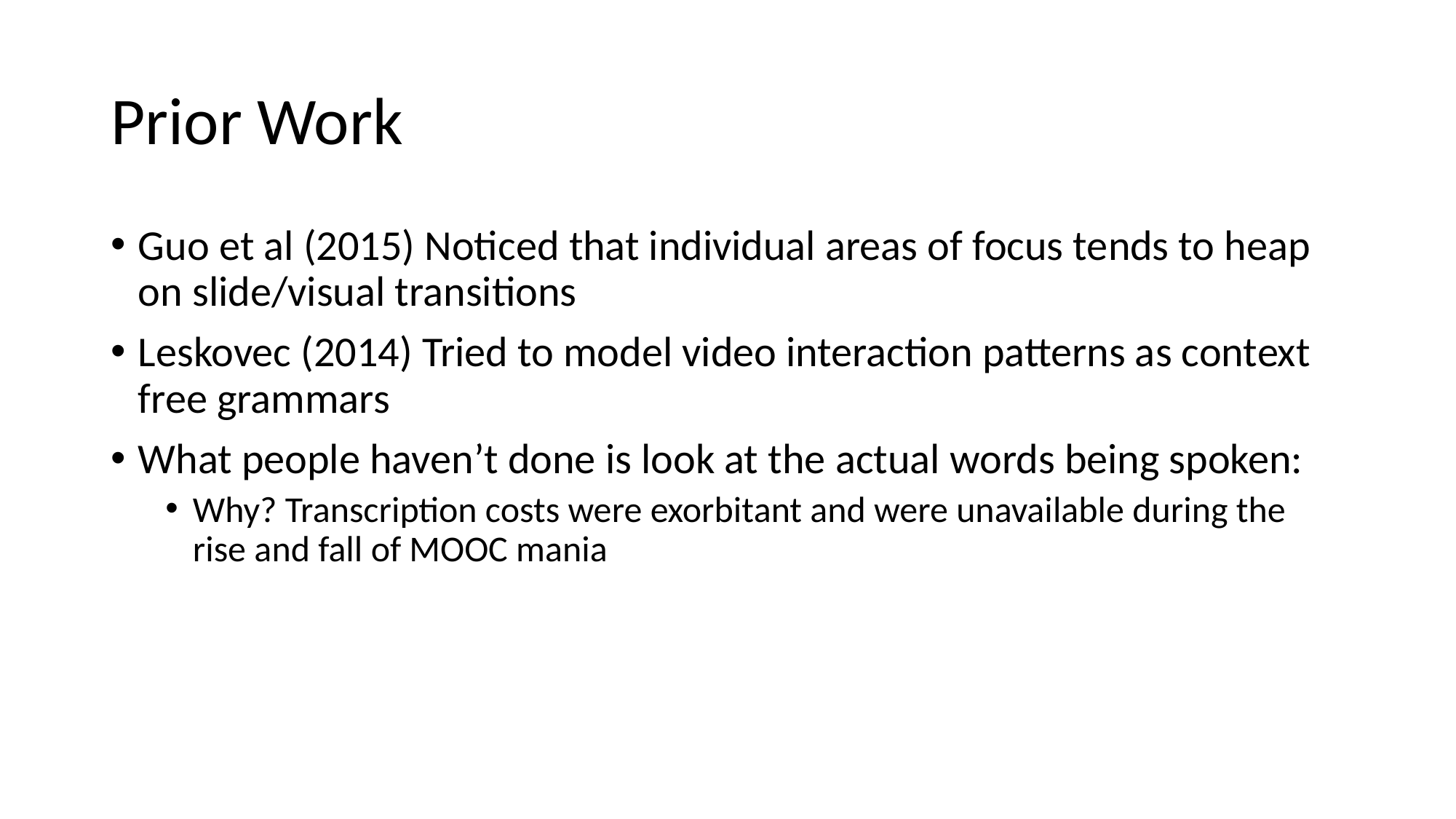

# Prior Work
Guo et al (2015) Noticed that individual areas of focus tends to heap on slide/visual transitions
Leskovec (2014) Tried to model video interaction patterns as context free grammars
What people haven’t done is look at the actual words being spoken:
Why? Transcription costs were exorbitant and were unavailable during the rise and fall of MOOC mania